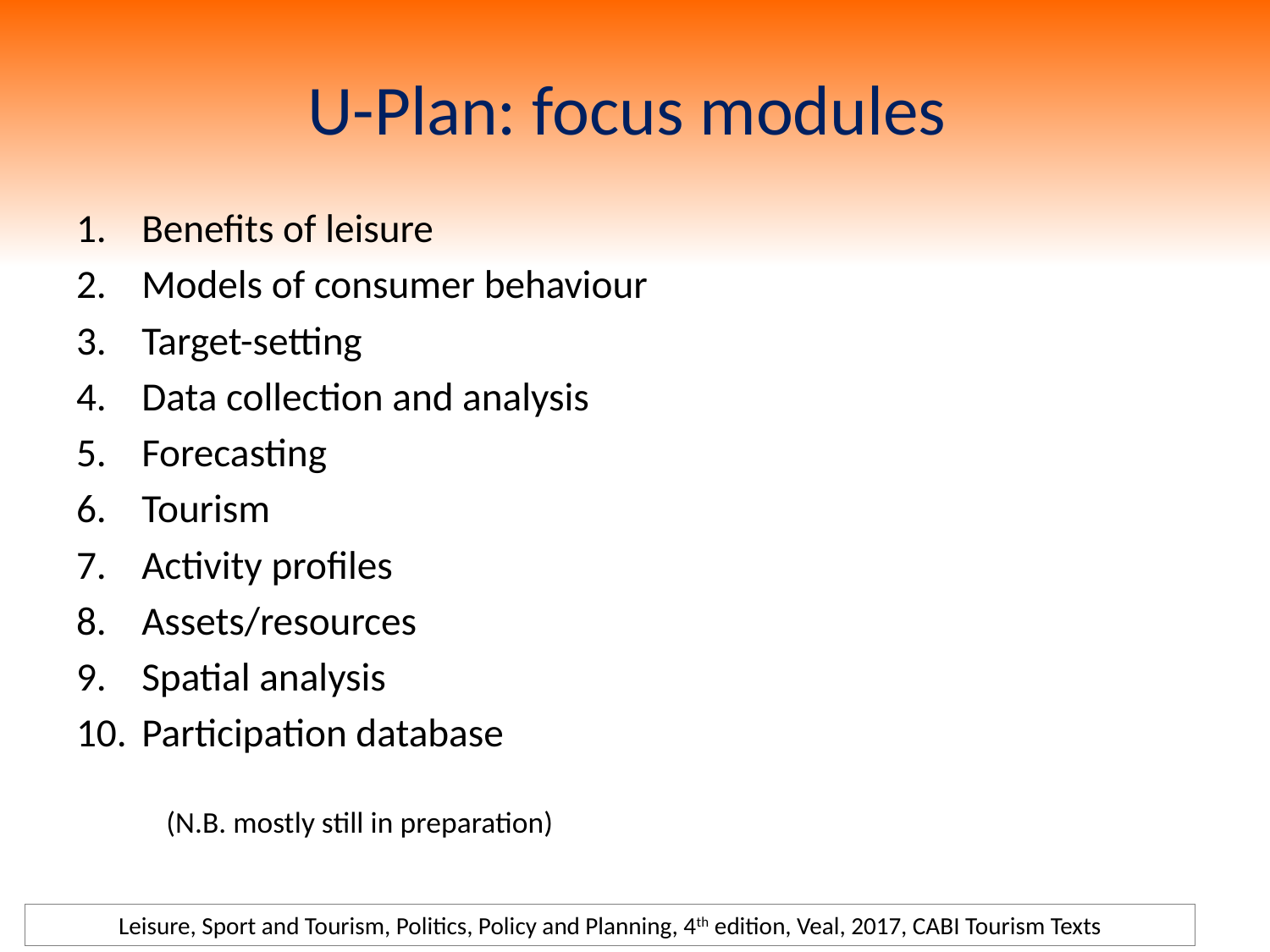

# U-Plan: focus modules
Benefits of leisure
Models of consumer behaviour
Target-setting
Data collection and analysis
Forecasting
Tourism
Activity profiles
Assets/resources
Spatial analysis
Participation database

	(N.B. mostly still in preparation)

Leisure, Sport and Tourism, Politics, Policy and Planning, 4th edition, Veal, 2017, CABI Tourism Texts